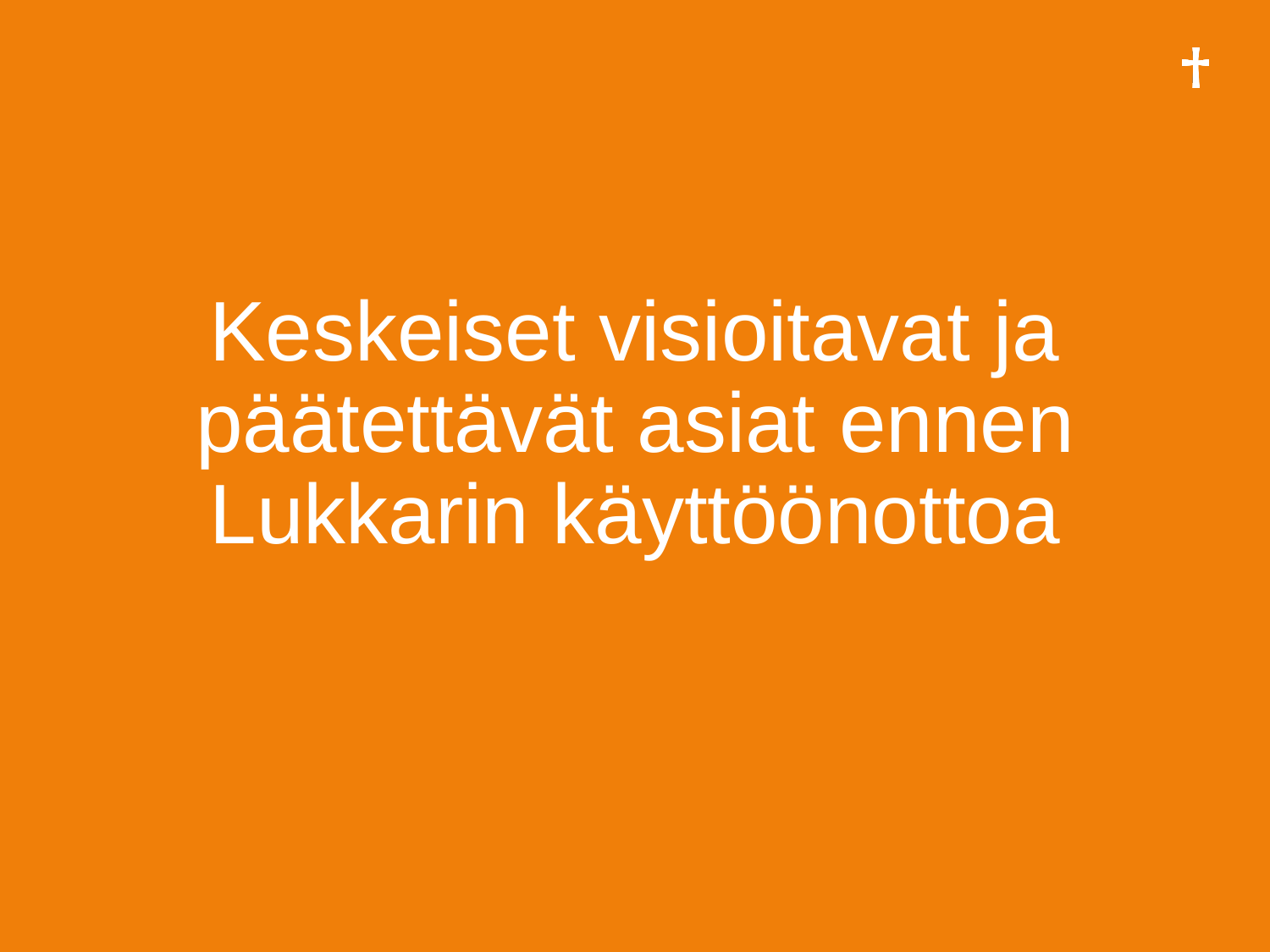

# Keskeiset visioitavat ja päätettävät asiat ennen Lukkarin käyttöönottoa